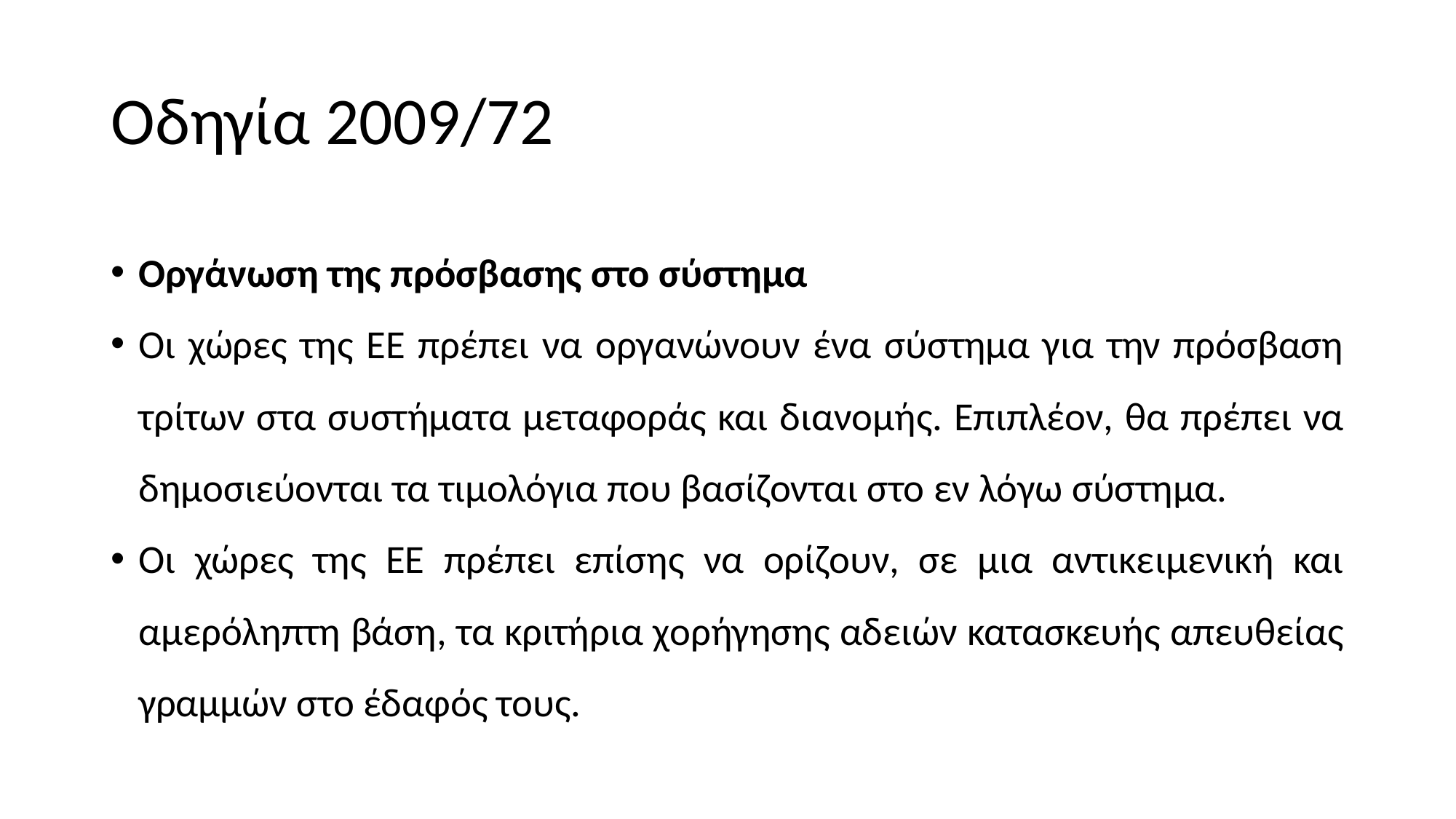

# Οδηγία 2009/72
Οργάνωση της πρόσβασης στο σύστημα
Οι χώρες της ΕΕ πρέπει να οργανώνουν ένα σύστημα για την πρόσβαση τρίτων στα συστήματα μεταφοράς και διανομής. Επιπλέον, θα πρέπει να δημοσιεύονται τα τιμολόγια που βασίζονται στο εν λόγω σύστημα.
Οι χώρες της ΕΕ πρέπει επίσης να ορίζουν, σε μια αντικειμενική και αμερόληπτη βάση, τα κριτήρια χορήγησης αδειών κατασκευής απευθείας γραμμών στο έδαφός τους.